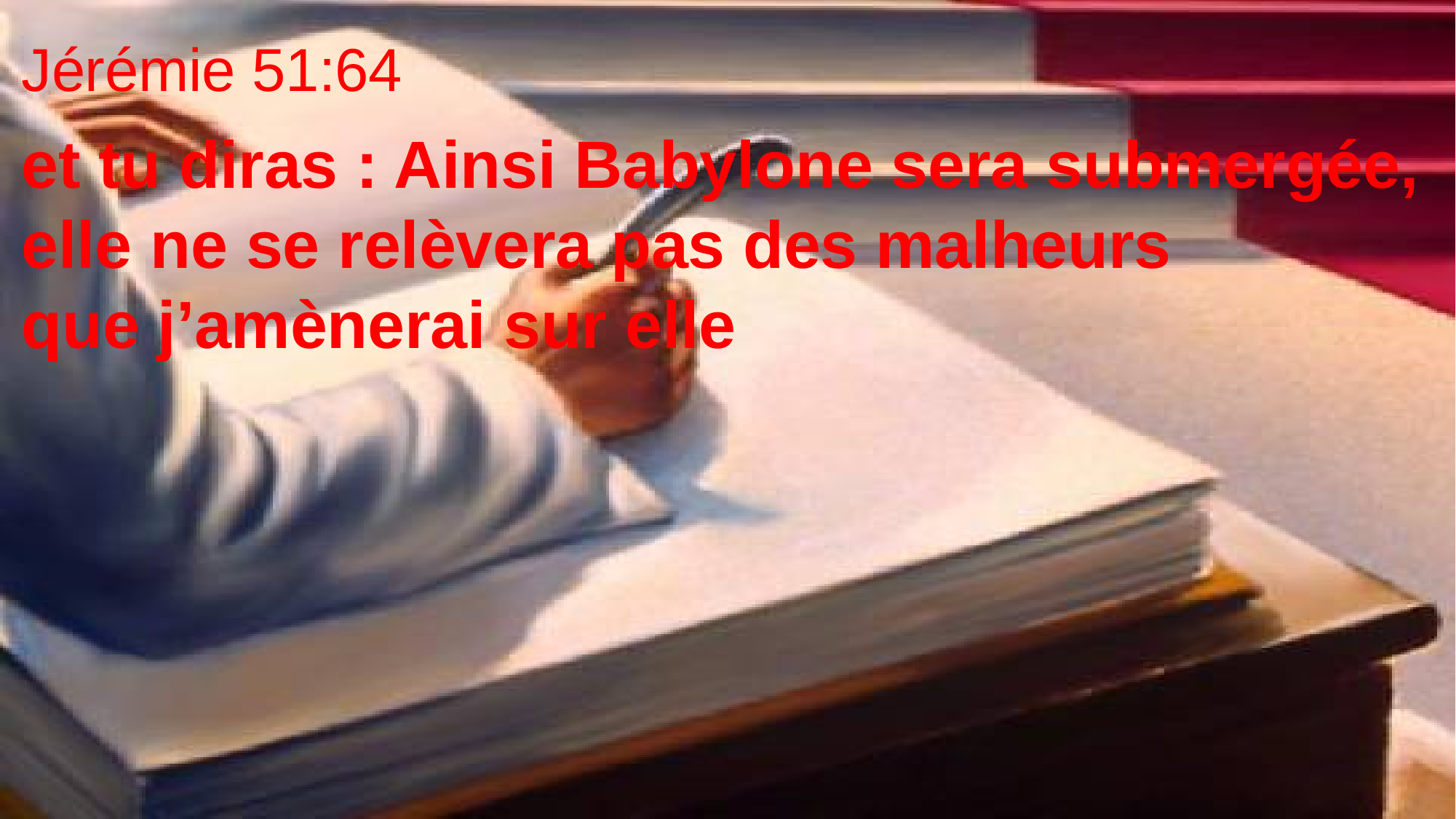

Jérémie 51:64

et tu diras : Ainsi Babylone sera submergée, elle ne se relèvera pas des malheurs
que j’amènerai sur elle